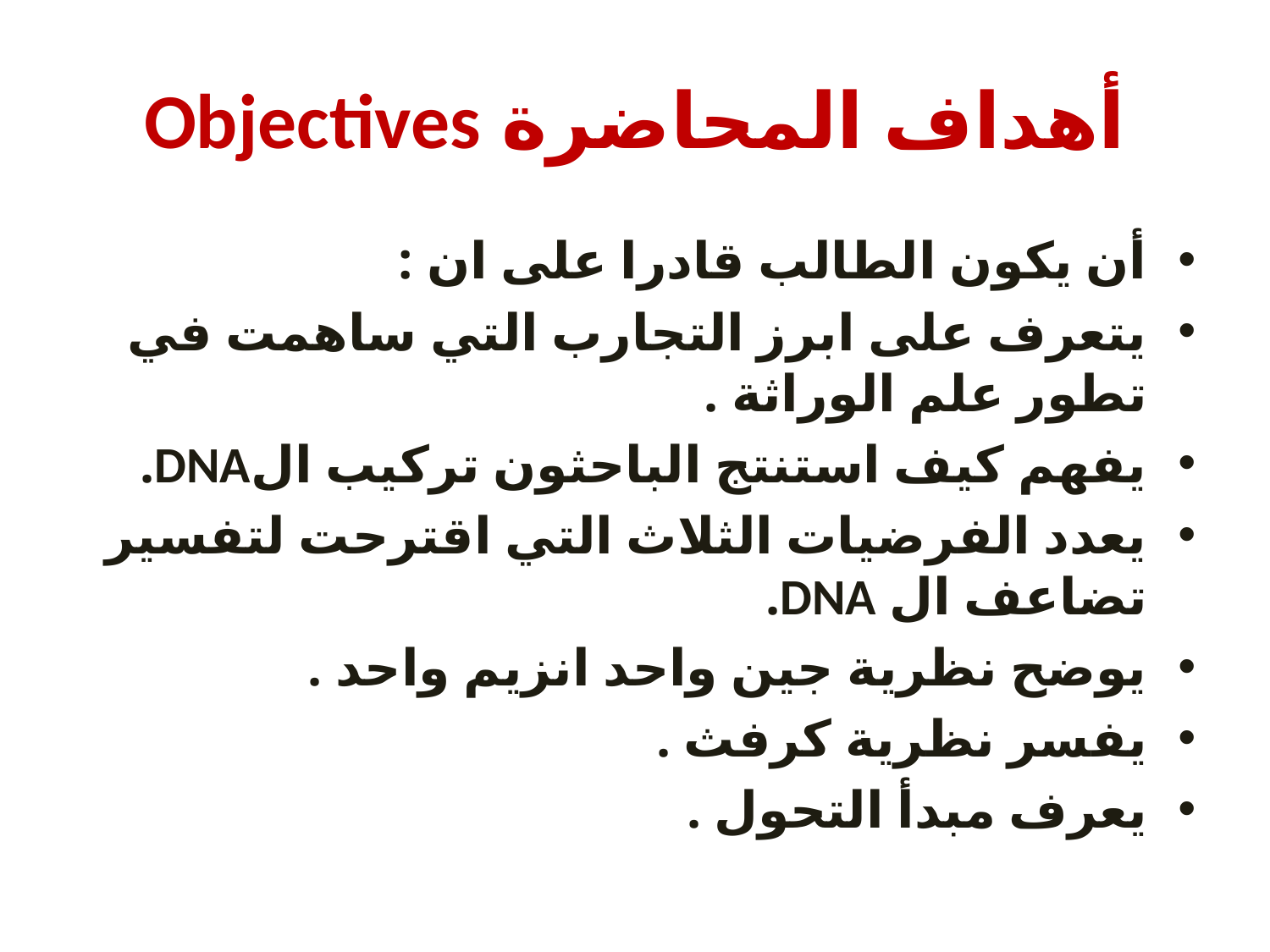

# أهداف المحاضرة Objectives
أن يكون الطالب قادرا على ان :
يتعرف على ابرز التجارب التي ساهمت في تطور علم الوراثة .
يفهم كيف استنتج الباحثون تركيب الDNA.
يعدد الفرضيات الثلاث التي اقترحت لتفسير تضاعف ال DNA.
يوضح نظرية جين واحد انزيم واحد .
يفسر نظرية كرفث .
يعرف مبدأ التحول .